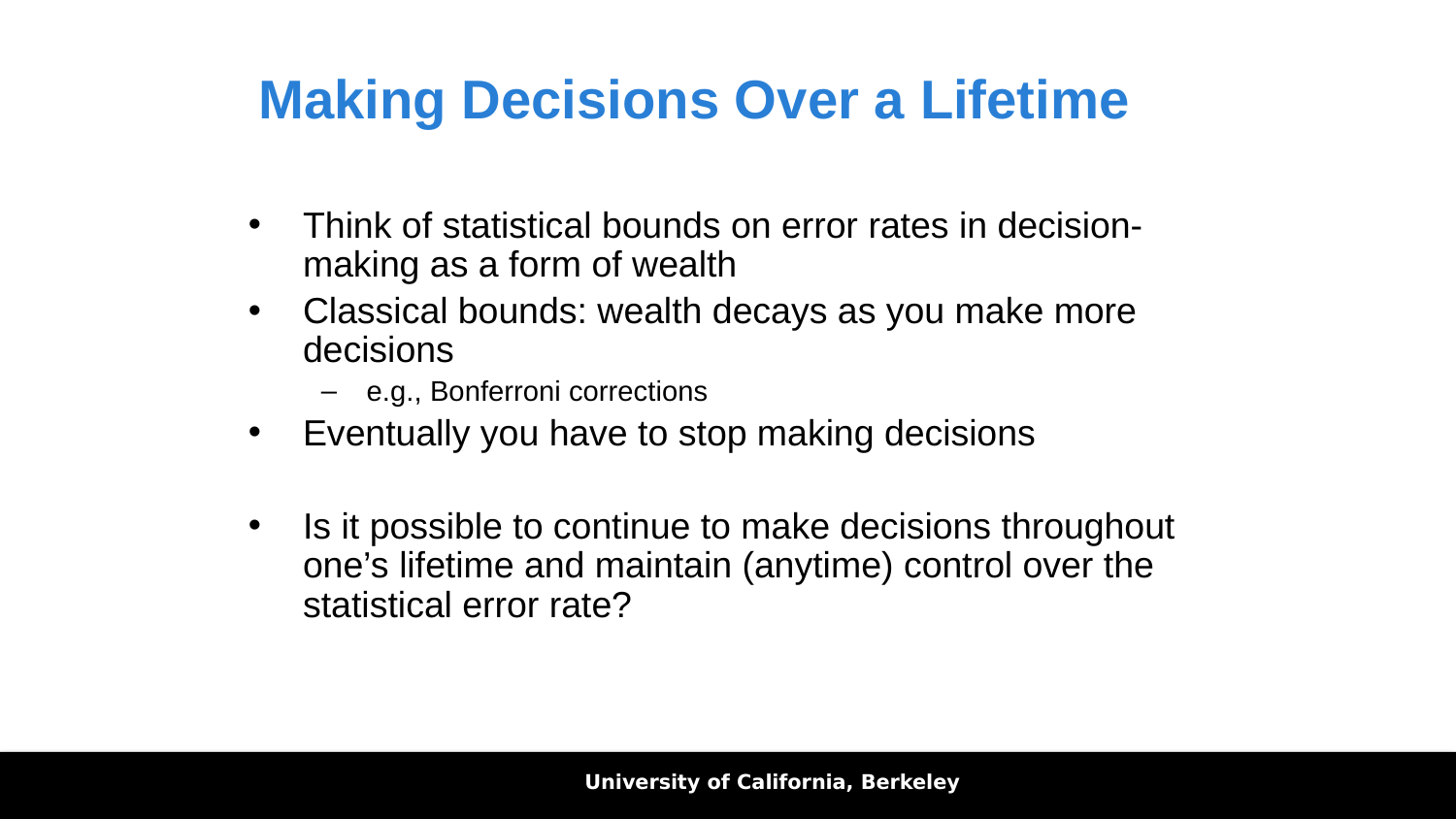

# Making Decisions Over a Lifetime

Think of statistical bounds on error rates in decision-making as a form of wealth
Classical bounds: wealth decays as you make more decisions
e.g., Bonferroni corrections
Eventually you have to stop making decisions

Is it possible to continue to make decisions throughout one’s lifetime and maintain (anytime) control over the statistical error rate?

University of California, Berkeley